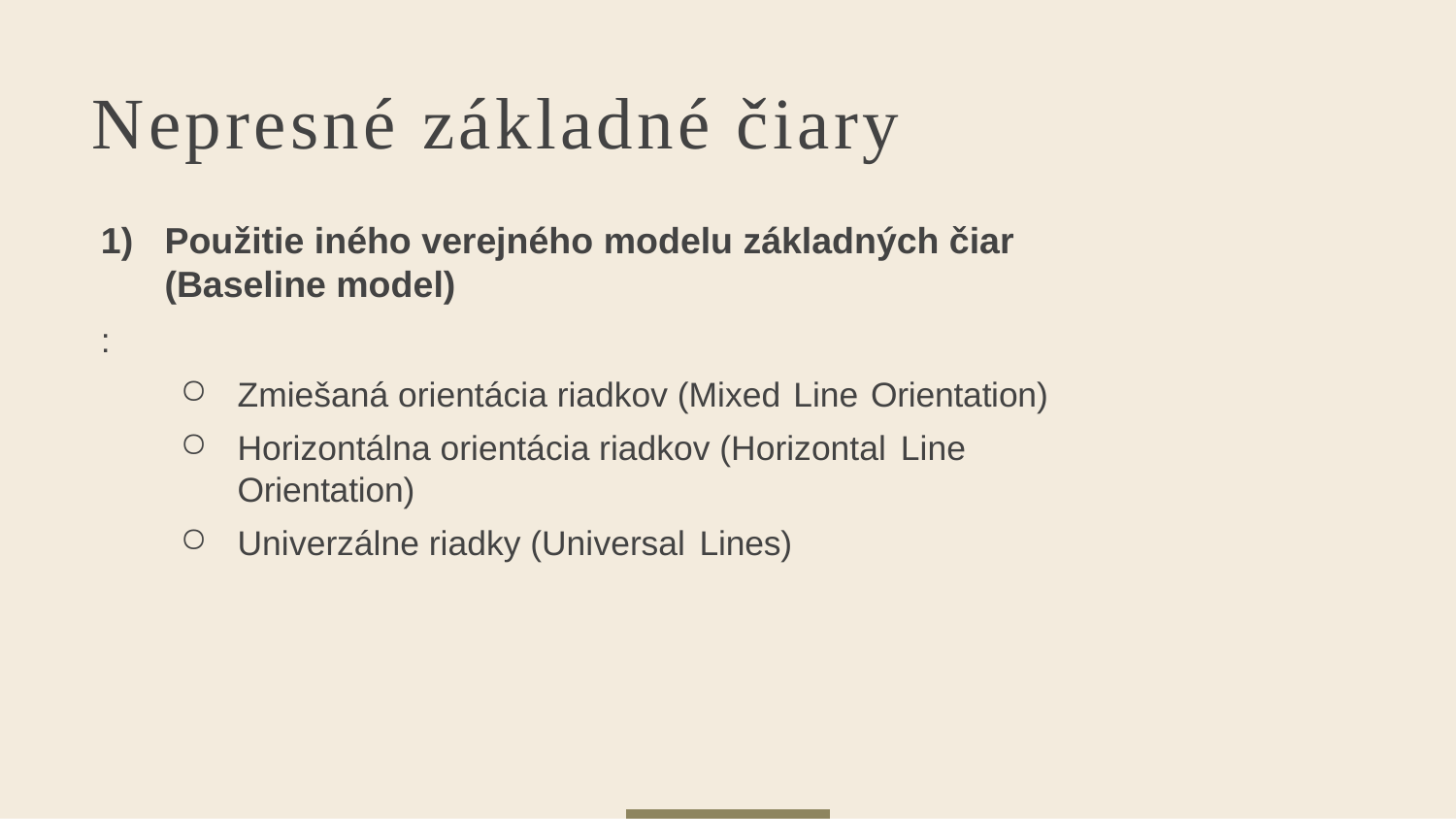

# Nepresné základné čiary
Použitie iného verejného modelu základných čiar (Baseline model)
:
Zmiešaná orientácia riadkov (Mixed Line Orientation)
Horizontálna orientácia riadkov (Horizontal Line Orientation)
Univerzálne riadky (Universal Lines)